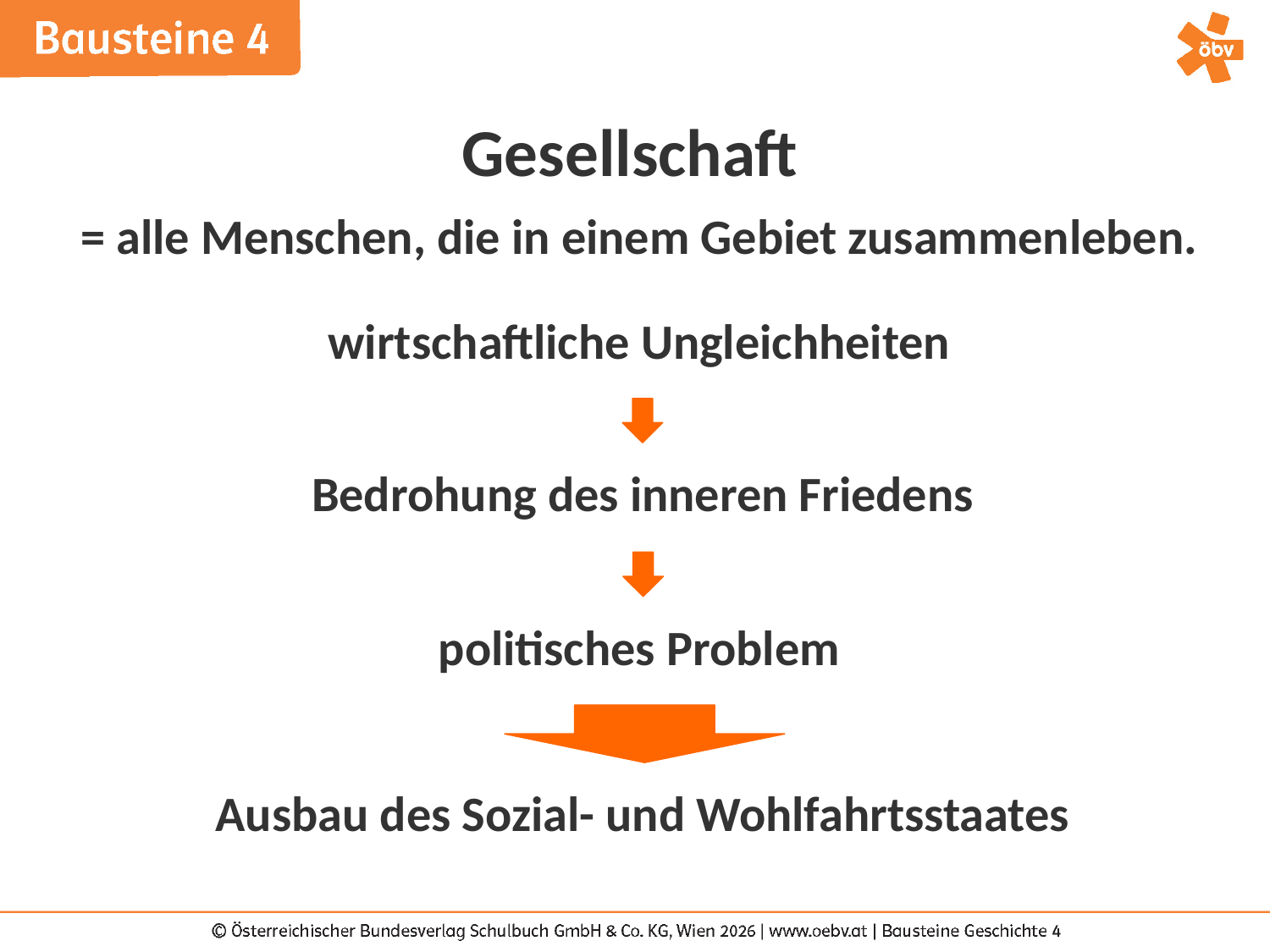

Gesellschaft
= alle Menschen, die in einem Gebiet zusammenleben.
wirtschaftliche Ungleichheiten

Bedrohung des inneren Friedens

politisches Problem

Ausbau des Sozial- und Wohlfahrtsstaates